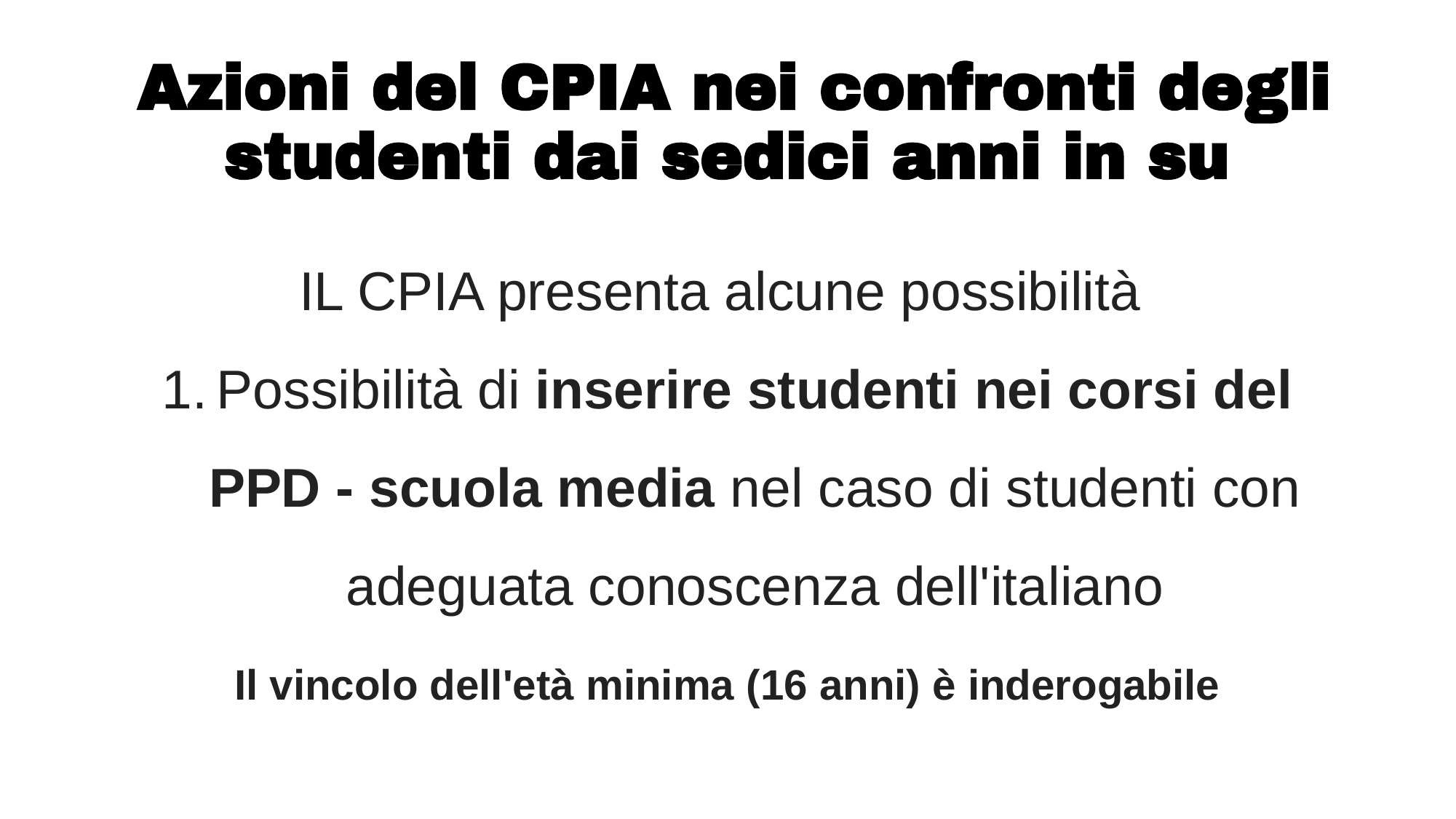

# Azioni del CPIA nei confronti degli studenti dai sedici anni in su
IL CPIA presenta alcune possibilità
Possibilità di inserire studenti nei corsi del PPD - scuola media nel caso di studenti con adeguata conoscenza dell'italiano
Il vincolo dell'età minima (16 anni) è inderogabile